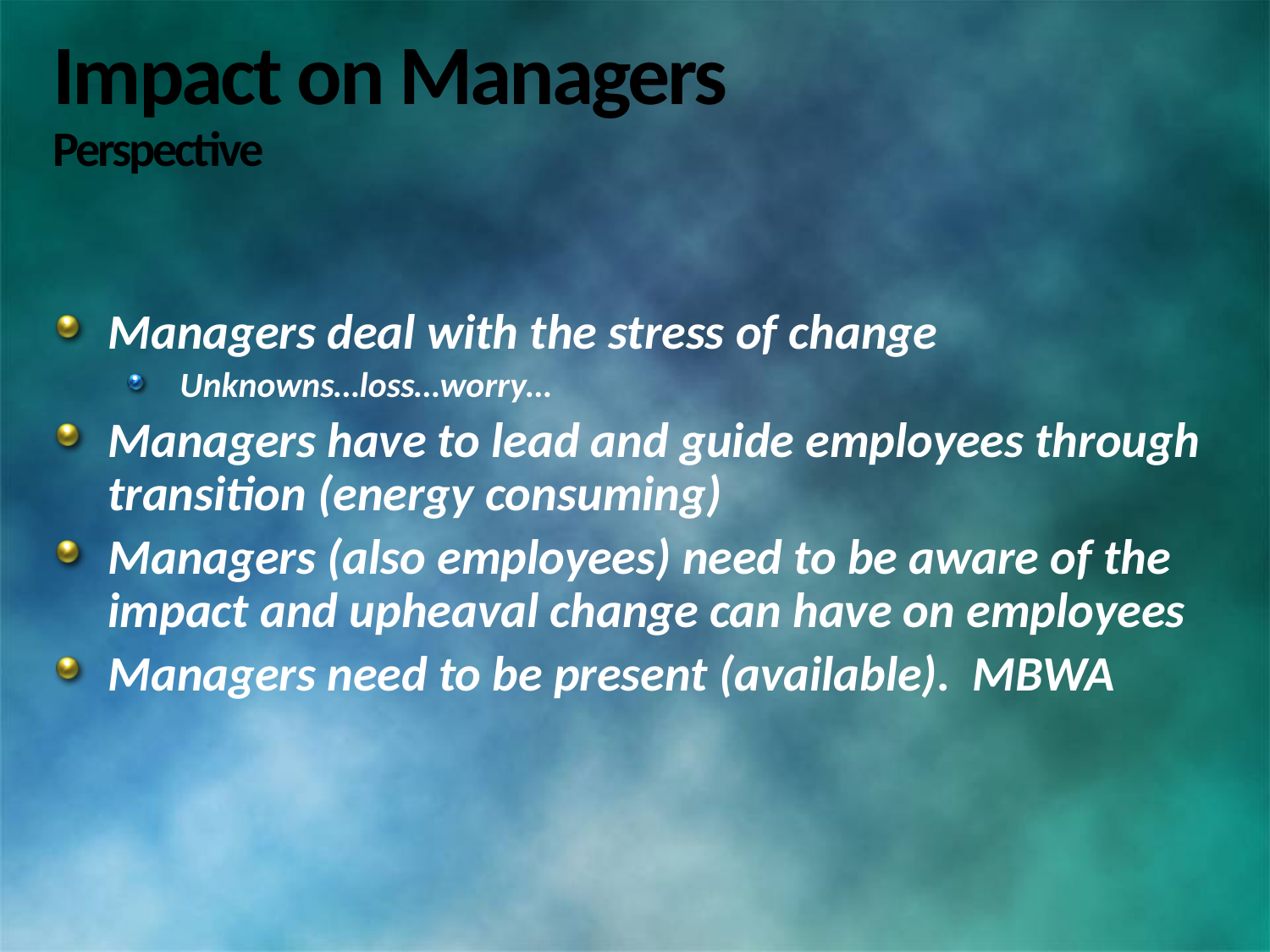

# Impact on Managers Perspective
Managers deal with the stress of change
Unknowns…loss…worry…
Managers have to lead and guide employees through transition (energy consuming)
Managers (also employees) need to be aware of the impact and upheaval change can have on employees
Managers need to be present (available).  MBWA